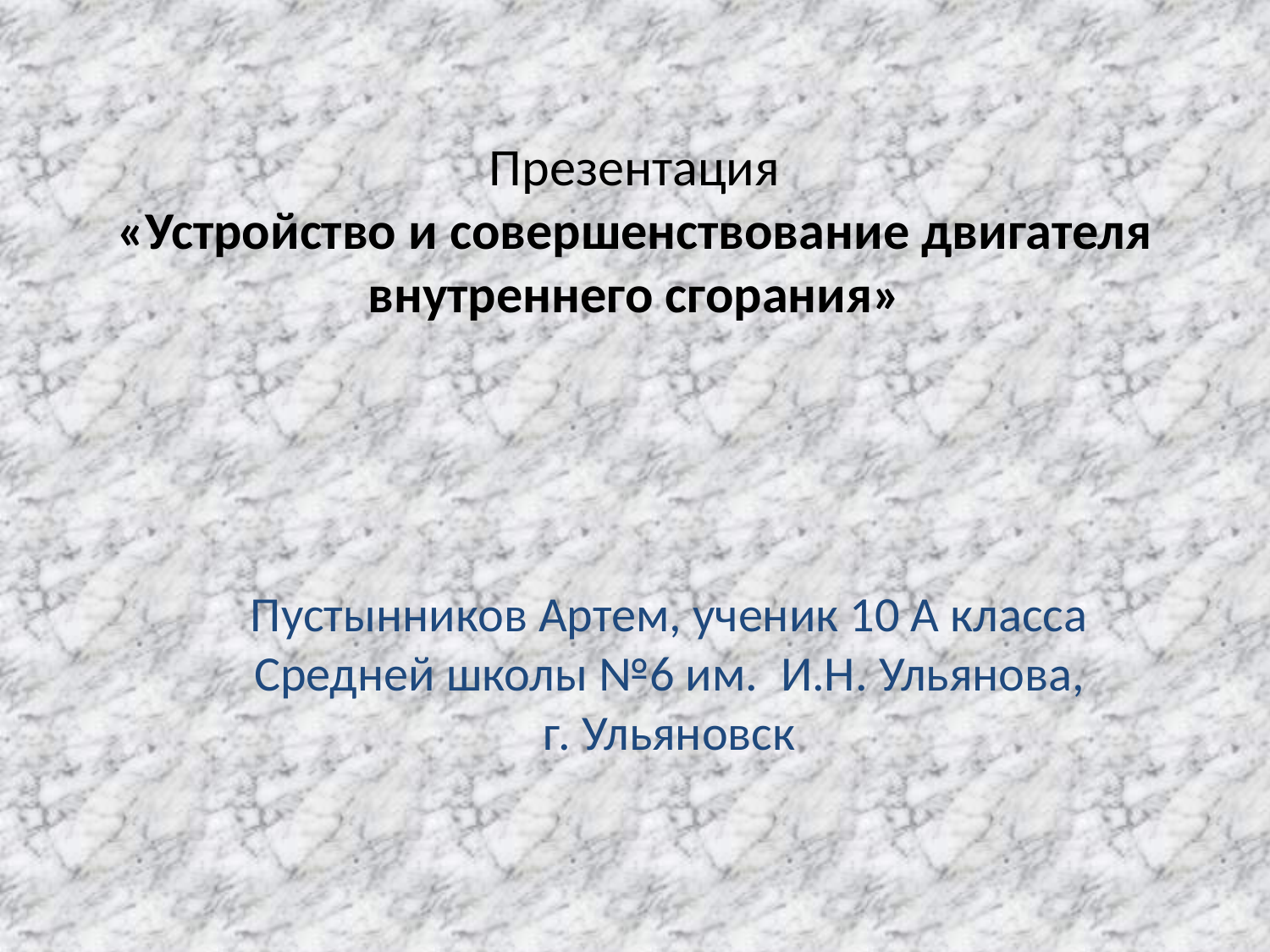

# Презентация «Устройство и совершенствование двигателя внутреннего сгорания»
Пустынников Артем, ученик 10 А класса Средней школы №6 им.  И.Н. Ульянова, г. Ульяновск